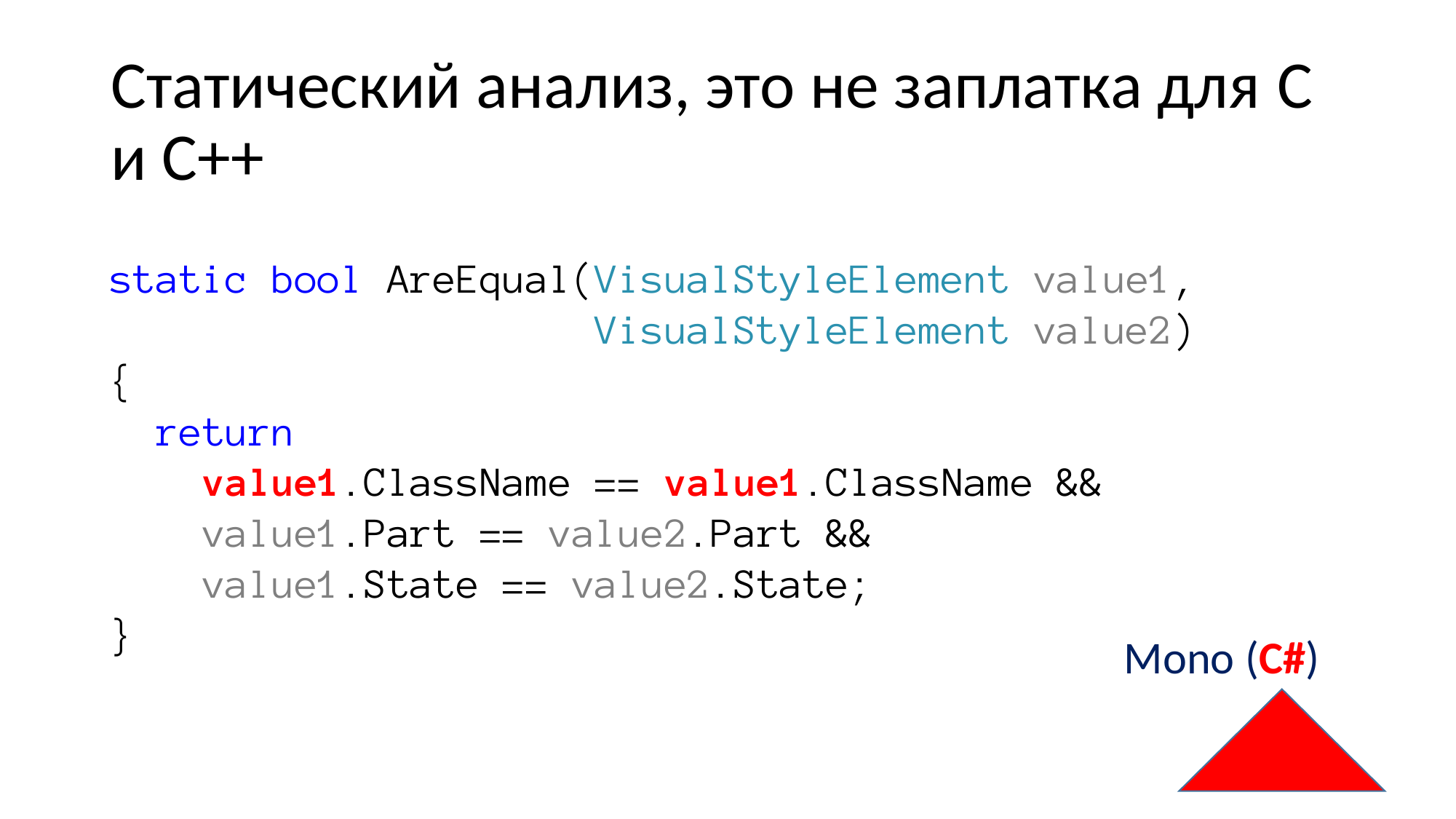

# Статический анализ, это не заплатка для C и C++
static bool AreEqual(VisualStyleElement value1,
                     VisualStyleElement value2)
{
  return
    value1.ClassName == value1.ClassName &&
    value1.Part == value2.Part &&
    value1.State == value2.State;
}
Mono (C#)